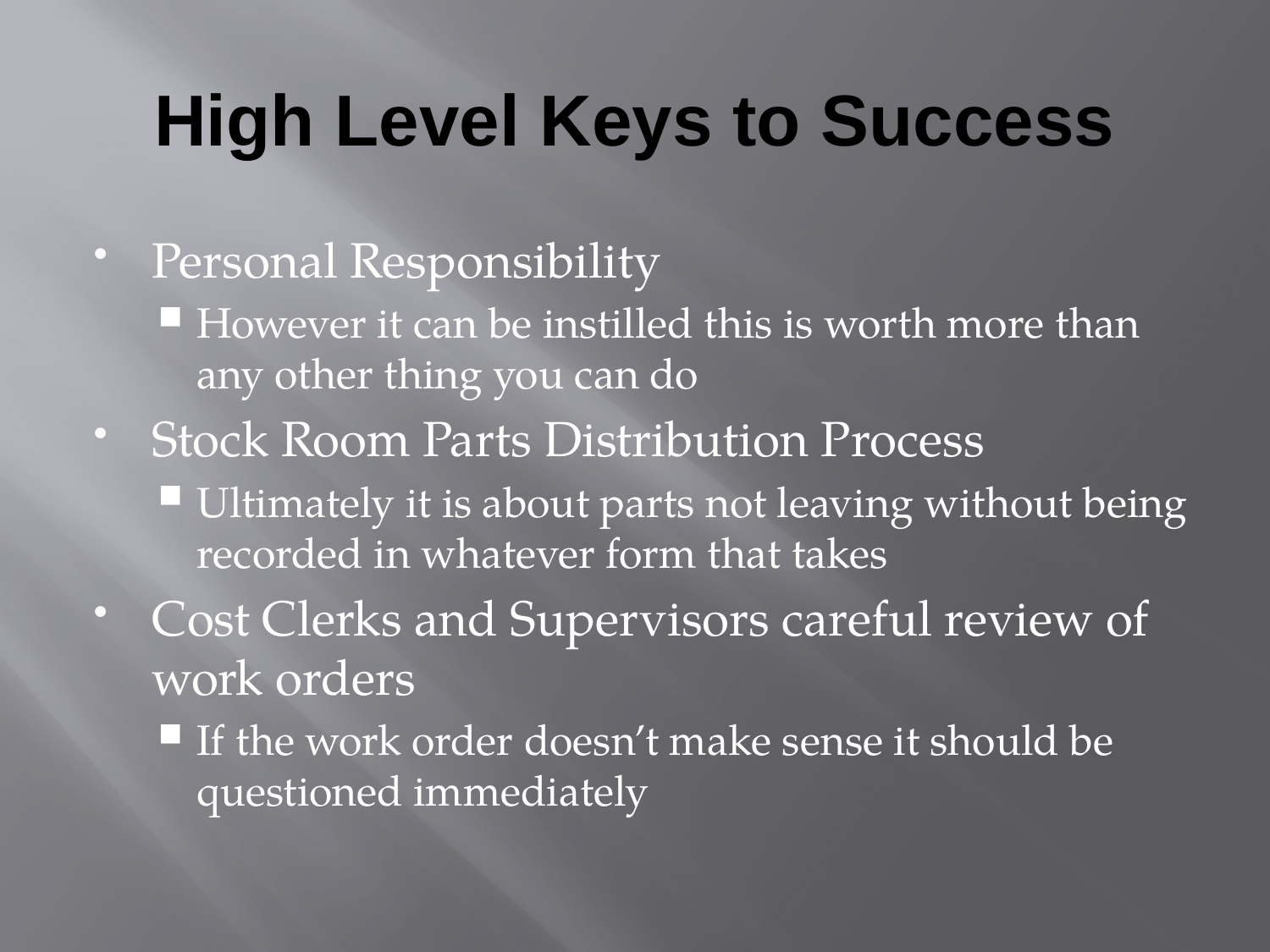

# High Level Keys to Success
Personal Responsibility
However it can be instilled this is worth more than any other thing you can do
Stock Room Parts Distribution Process
Ultimately it is about parts not leaving without being recorded in whatever form that takes
Cost Clerks and Supervisors careful review of work orders
If the work order doesn’t make sense it should be questioned immediately